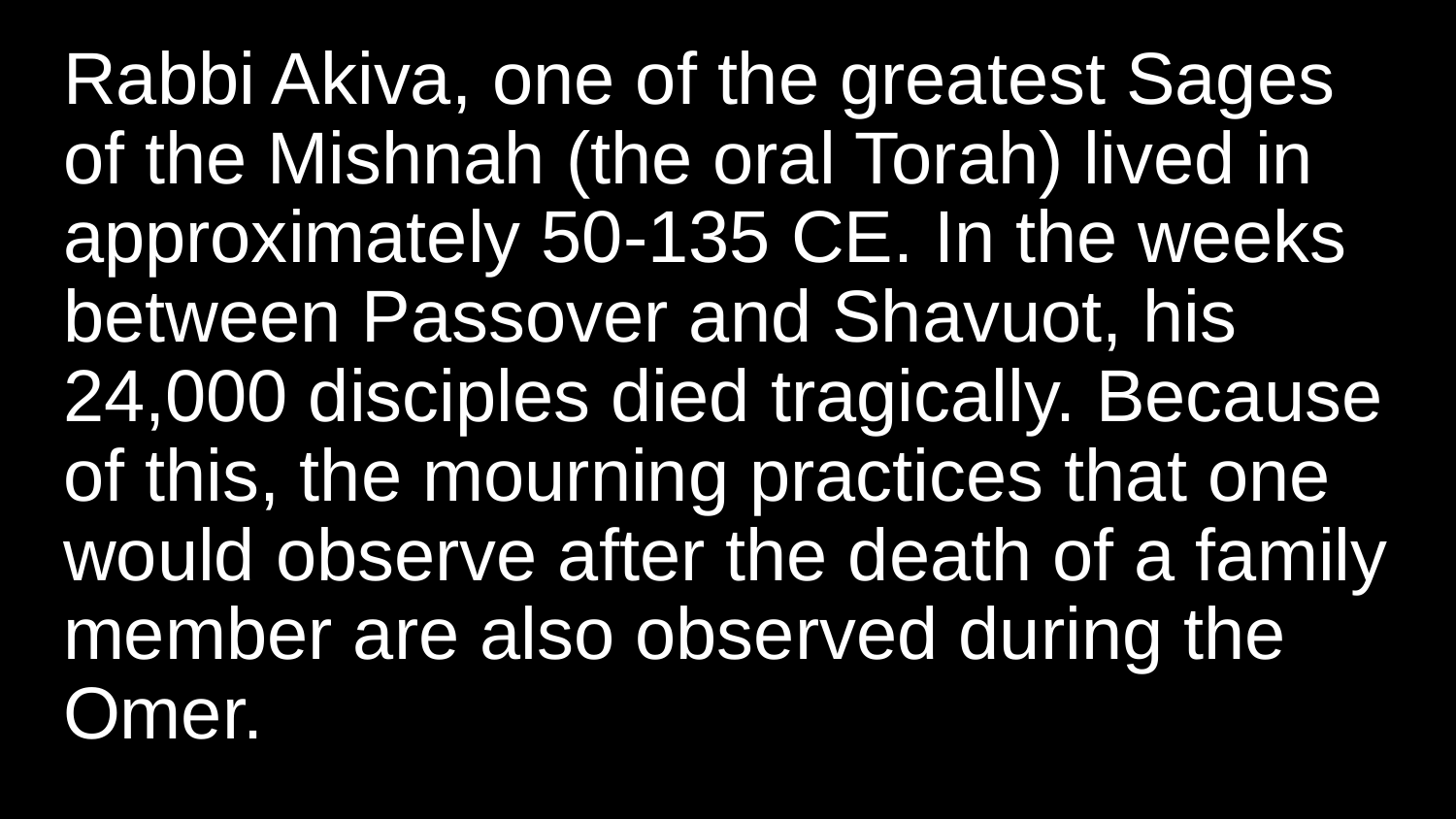

Rabbi Akiva, one of the greatest Sages of the Mishnah (the oral Torah) lived in approximately 50-135 CE. In the weeks between Passover and Shavuot, his 24,000 disciples died tragically. Because of this, the mourning practices that one would observe after the death of a family member are also observed during the Omer.